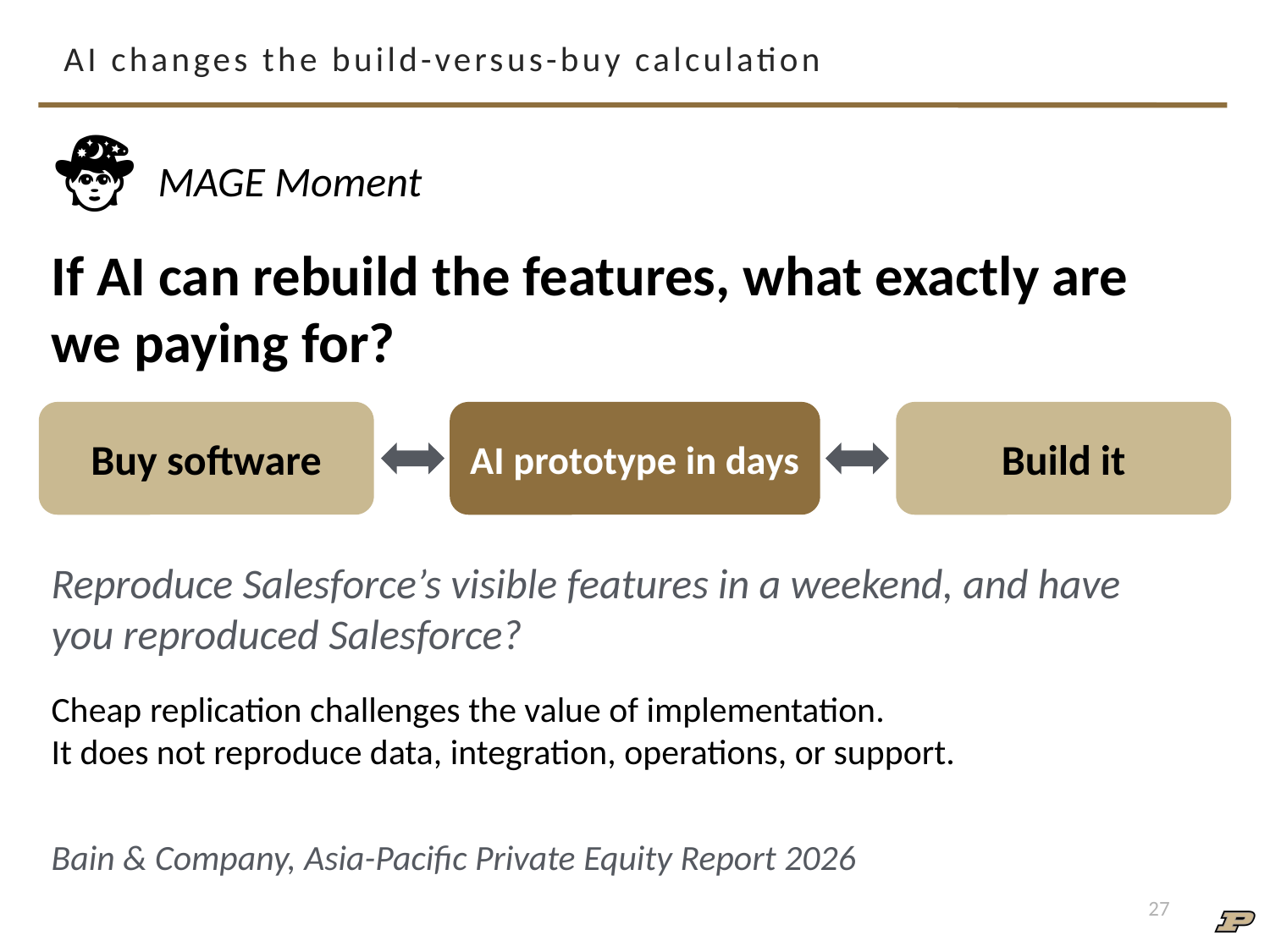

# AI changes the build-versus-buy calculation
🧙  MAGE Moment
If AI can rebuild the features, what exactly are we paying for?
Buy software
AI prototype in days
Build it

Reproduce Salesforce’s visible features in a weekend, and have you reproduced Salesforce?
Cheap replication challenges the value of implementation.
It does not reproduce data, integration, operations, or support.
Bain & Company, Asia-Pacific Private Equity Report 2026
27